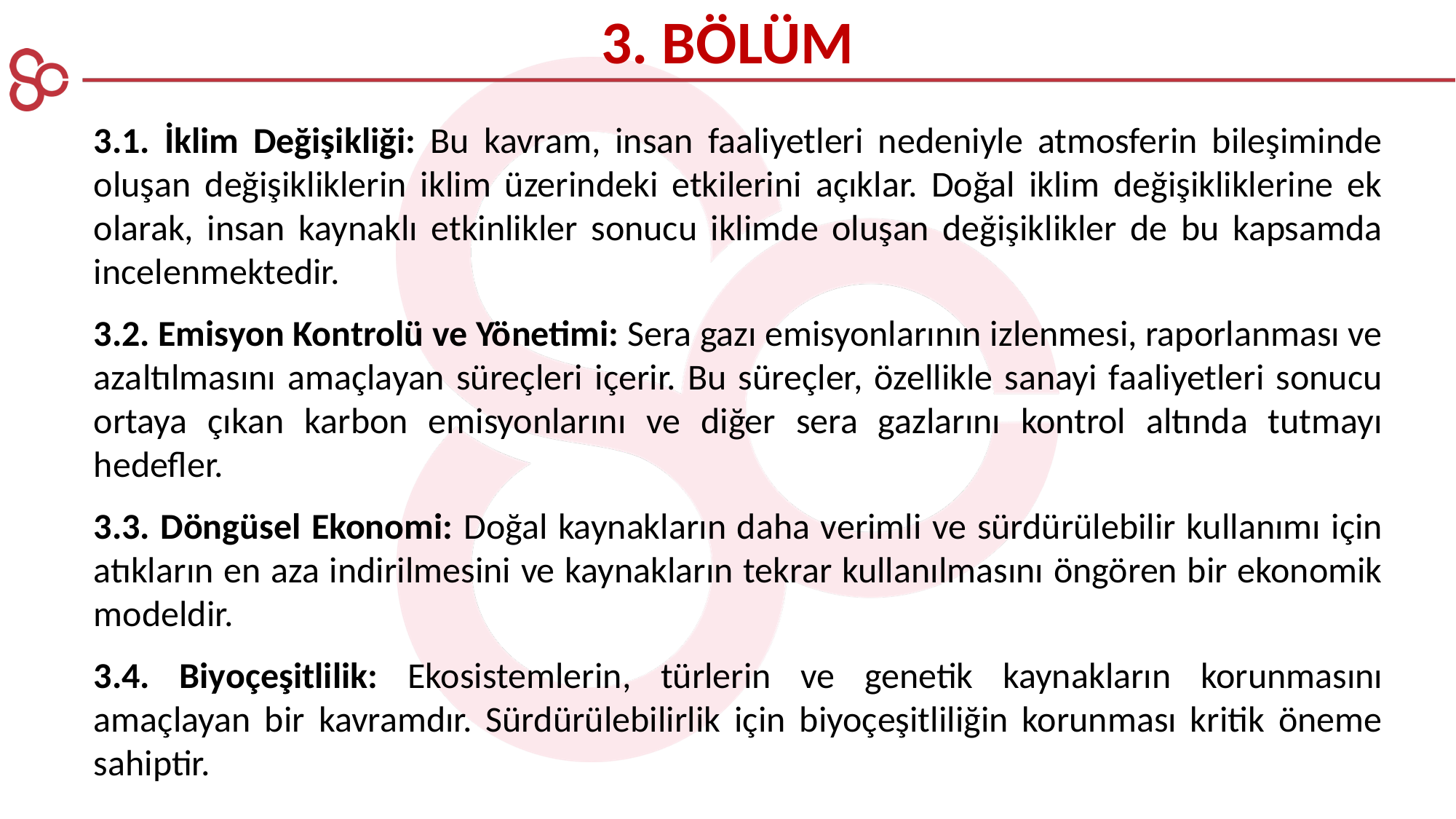

3. BÖLÜM
3.1. İklim Değişikliği: Bu kavram, insan faaliyetleri nedeniyle atmosferin bileşiminde oluşan değişikliklerin iklim üzerindeki etkilerini açıklar. Doğal iklim değişikliklerine ek olarak, insan kaynaklı etkinlikler sonucu iklimde oluşan değişiklikler de bu kapsamda incelenmektedir.
3.2. Emisyon Kontrolü ve Yönetimi: Sera gazı emisyonlarının izlenmesi, raporlanması ve azaltılmasını amaçlayan süreçleri içerir. Bu süreçler, özellikle sanayi faaliyetleri sonucu ortaya çıkan karbon emisyonlarını ve diğer sera gazlarını kontrol altında tutmayı hedefler.
3.3. Döngüsel Ekonomi: Doğal kaynakların daha verimli ve sürdürülebilir kullanımı için atıkların en aza indirilmesini ve kaynakların tekrar kullanılmasını öngören bir ekonomik modeldir.
3.4. Biyoçeşitlilik: Ekosistemlerin, türlerin ve genetik kaynakların korunmasını amaçlayan bir kavramdır. Sürdürülebilirlik için biyoçeşitliliğin korunması kritik öneme sahiptir.